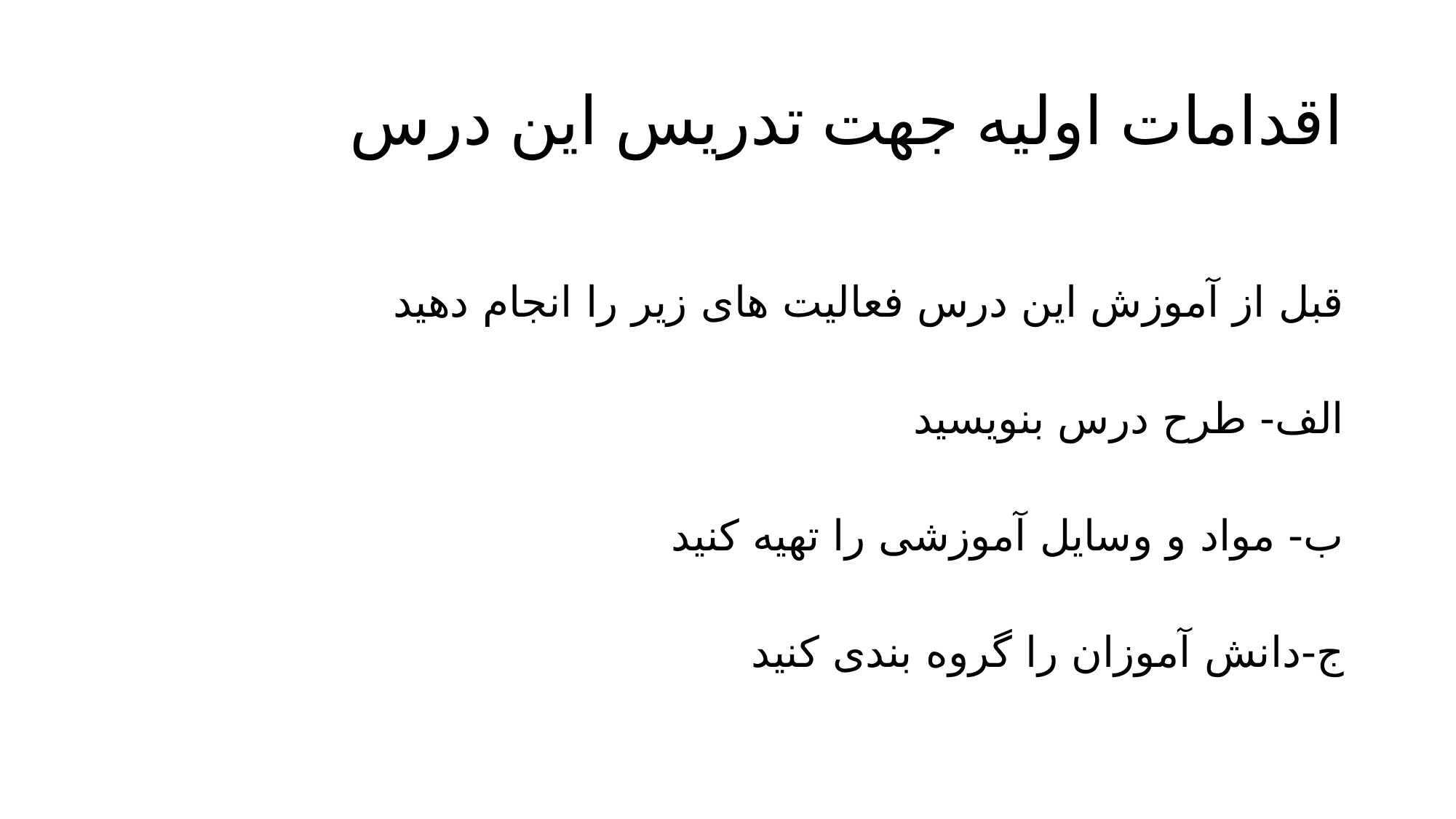

# اقدامات اولیه جهت تدریس این درس
قبل از آموزش این درس فعالیت های زیر را انجام دهید
الف- طرح درس بنویسید
ب- مواد و وسایل آموزشی را تهیه کنید
ج-دانش آموزان را گروه بندی کنید